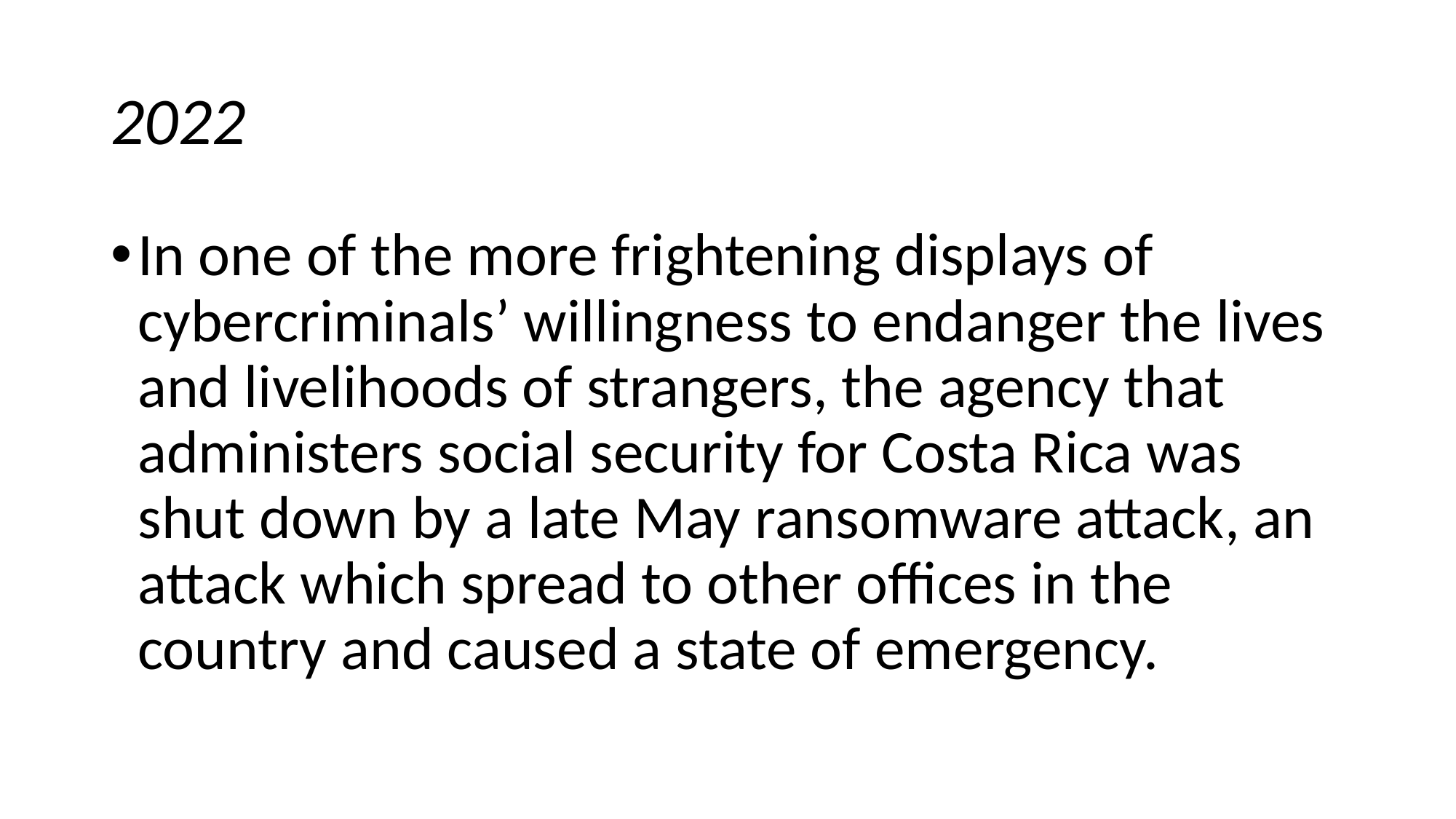

# 2022
In one of the more frightening displays of cybercriminals’ willingness to endanger the lives and livelihoods of strangers, the agency that administers social security for Costa Rica was shut down by a late May ransomware attack, an attack which spread to other offices in the country and caused a state of emergency.